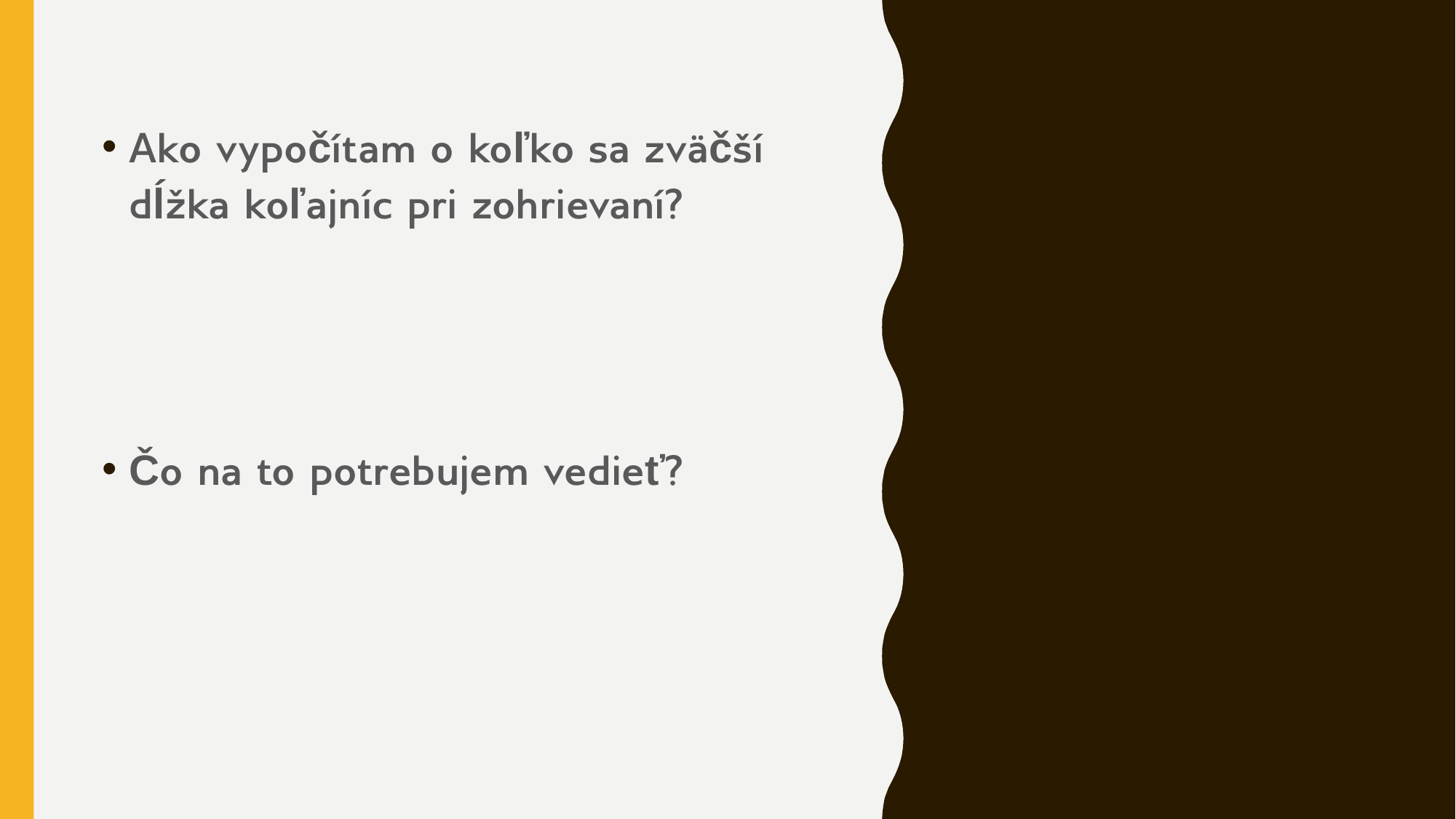

#
Ako vypočítam o koľko sa zväčší dĺžka koľajníc pri zohrievaní?

Čo na to potrebujem vedieť?